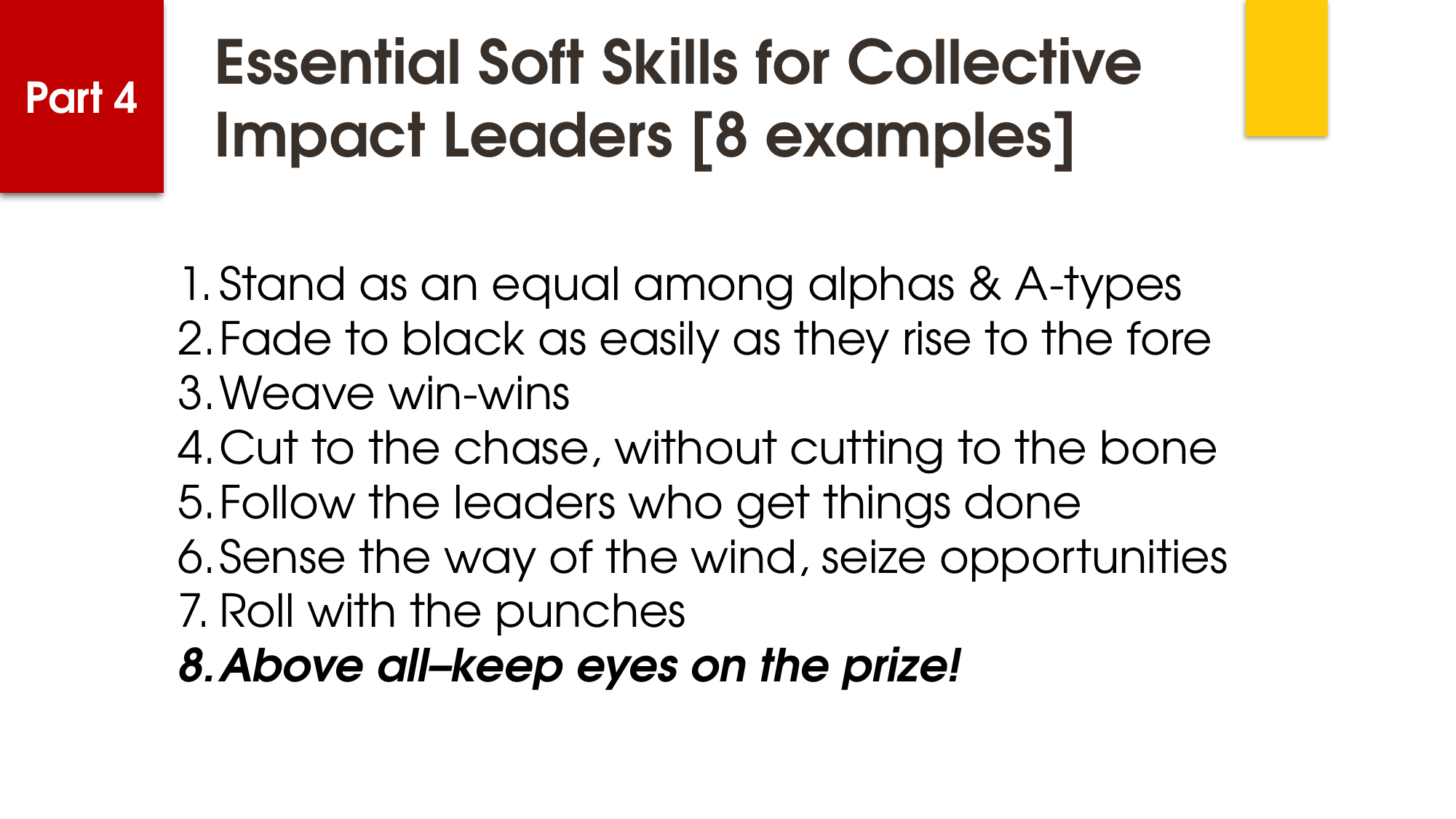

Part 4
Essential Soft Skills for Collective Impact Leaders [8 examples]
Stand as an equal among alphas & A-types
Fade to black as easily as they rise to the fore
Weave win-wins
Cut to the chase, without cutting to the bone
Follow the leaders who get things done
Sense the way of the wind, seize opportunities
Roll with the punches
Above all–keep eyes on the prize!